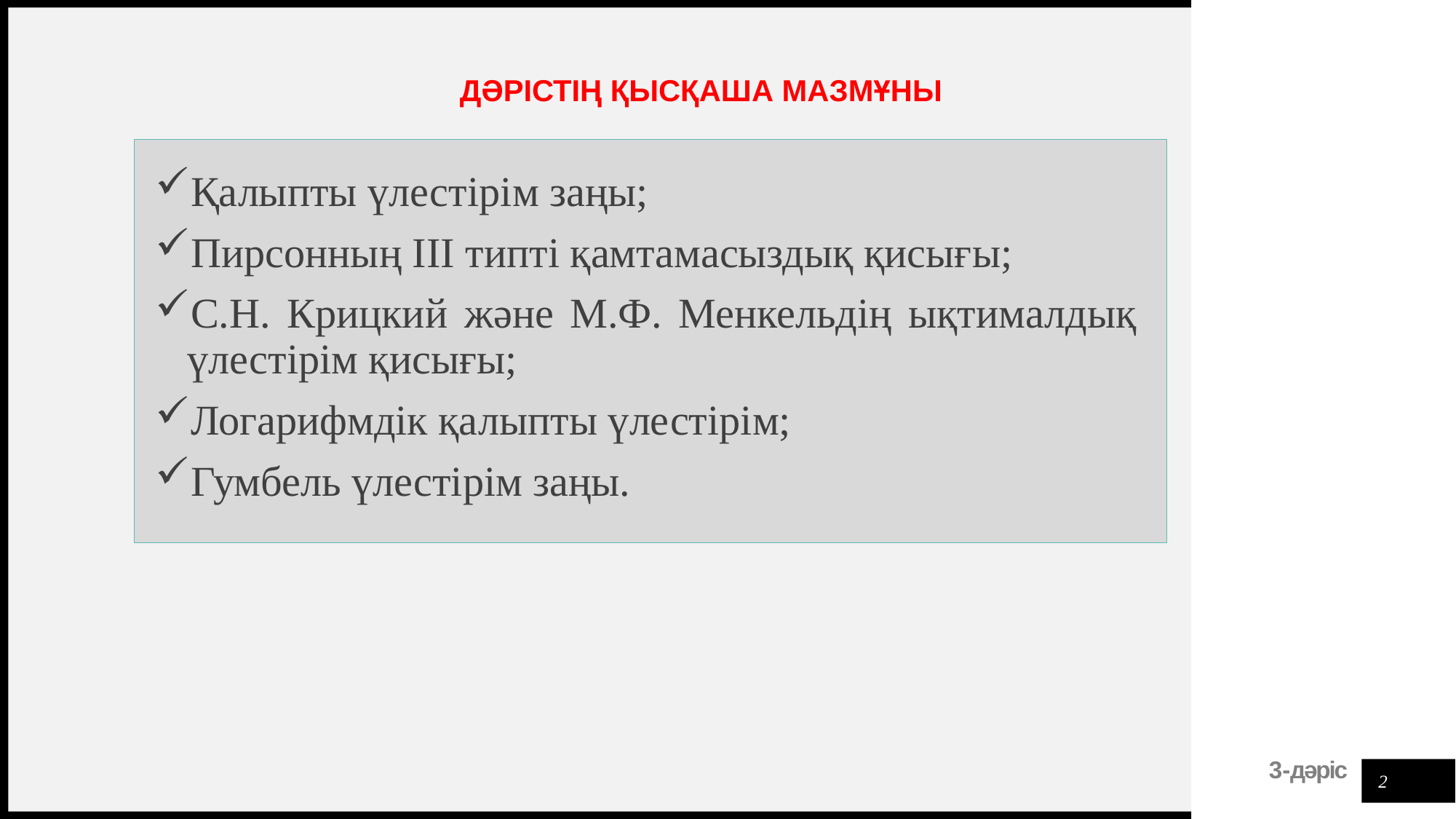

# Дәрістің қысқаша мазмұны
Қалыпты үлестірім заңы;
Пирсонның ІІІ типті қамтамасыздық қисығы;
С.Н. Крицкий және М.Ф. Менкельдің ықтималдық үлестірім қисығы;
Логарифмдік қалыпты үлестірім;
Гумбель үлестірім заңы.
2